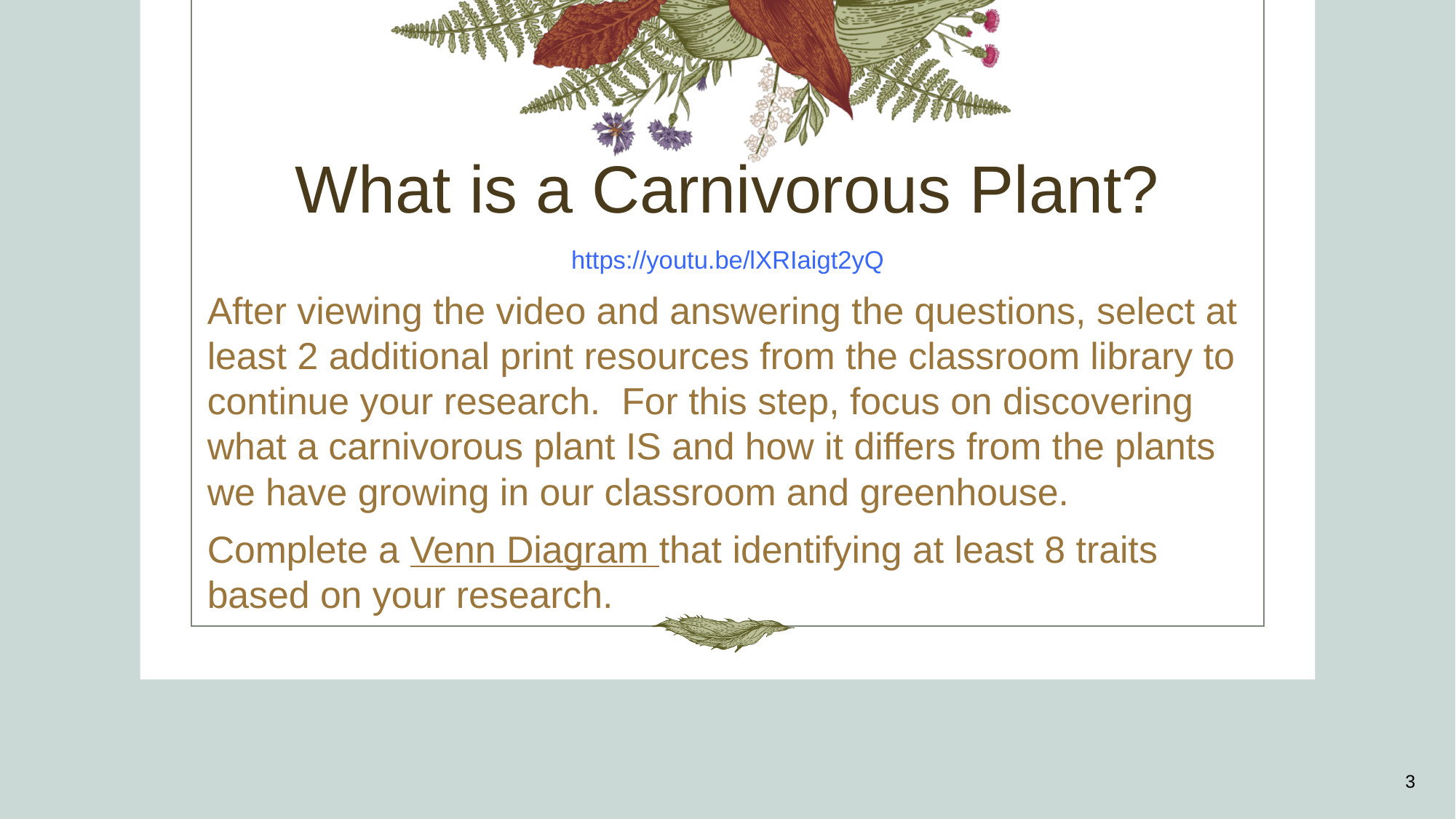

# What is a Carnivorous Plant?
https://youtu.be/lXRIaigt2yQ
After viewing the video and answering the questions, select at least 2 additional print resources from the classroom library to continue your research.  For this step, focus on discovering what a carnivorous plant IS and how it differs from the plants we have growing in our classroom and greenhouse.
Complete a Venn Diagram that identifying at least 8 traits based on your research.

3